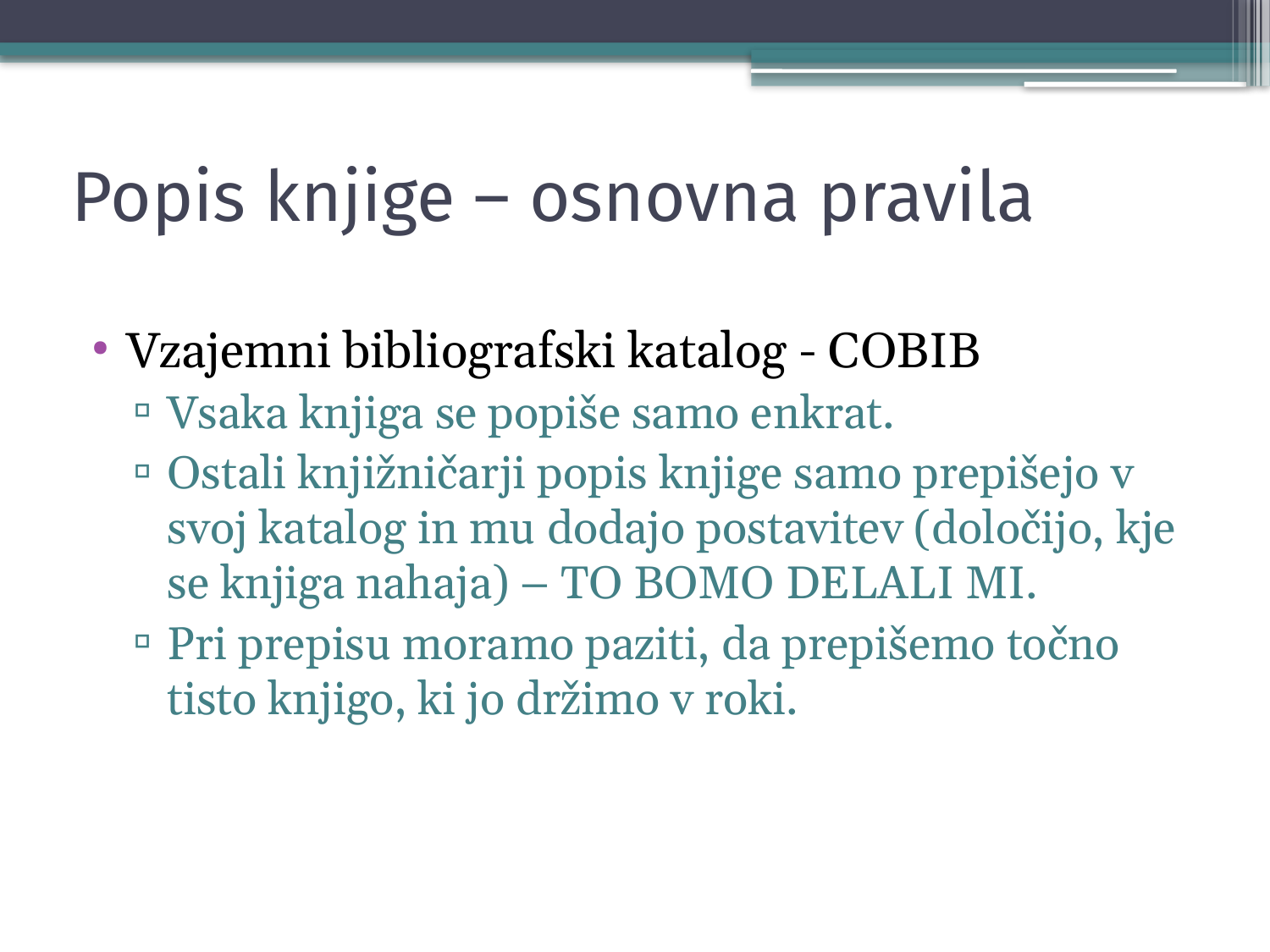

# Popis knjige – osnovna pravila
Vzajemni bibliografski katalog - COBIB
Vsaka knjiga se popiše samo enkrat.
Ostali knjižničarji popis knjige samo prepišejo v svoj katalog in mu dodajo postavitev (določijo, kje se knjiga nahaja) – TO BOMO DELALI MI.
Pri prepisu moramo paziti, da prepišemo točno tisto knjigo, ki jo držimo v roki.